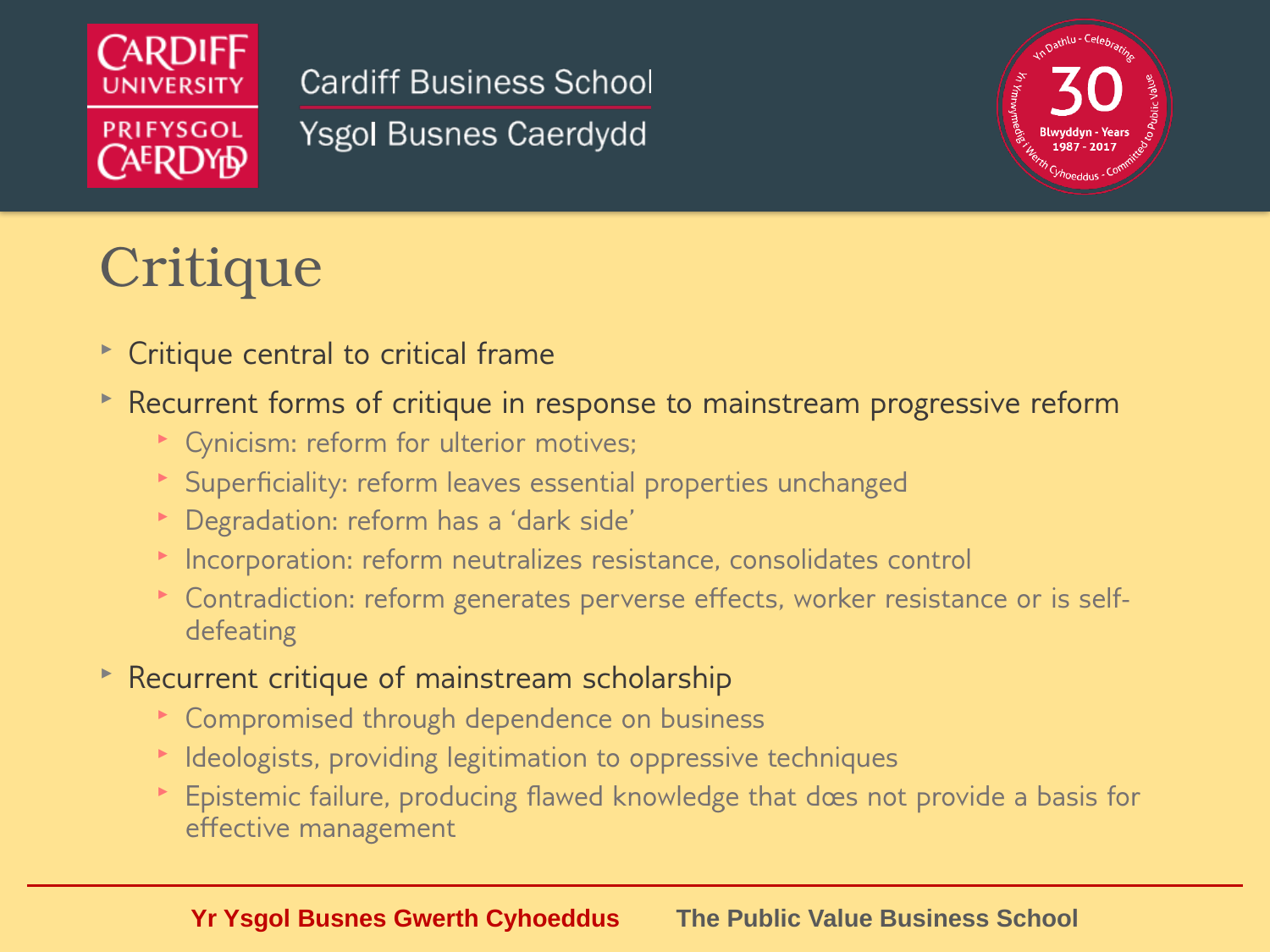

# Critique
Critique central to critical frame
Recurrent forms of critique in response to mainstream progressive reform
Cynicism: reform for ulterior motives;
Superficiality: reform leaves essential properties unchanged
Degradation: reform has a ‘dark side’
Incorporation: reform neutralizes resistance, consolidates control
Contradiction: reform generates perverse effects, worker resistance or is self-defeating
Recurrent critique of mainstream scholarship
Compromised through dependence on business
Ideologists, providing legitimation to oppressive techniques
Epistemic failure, producing flawed knowledge that does not provide a basis for effective management